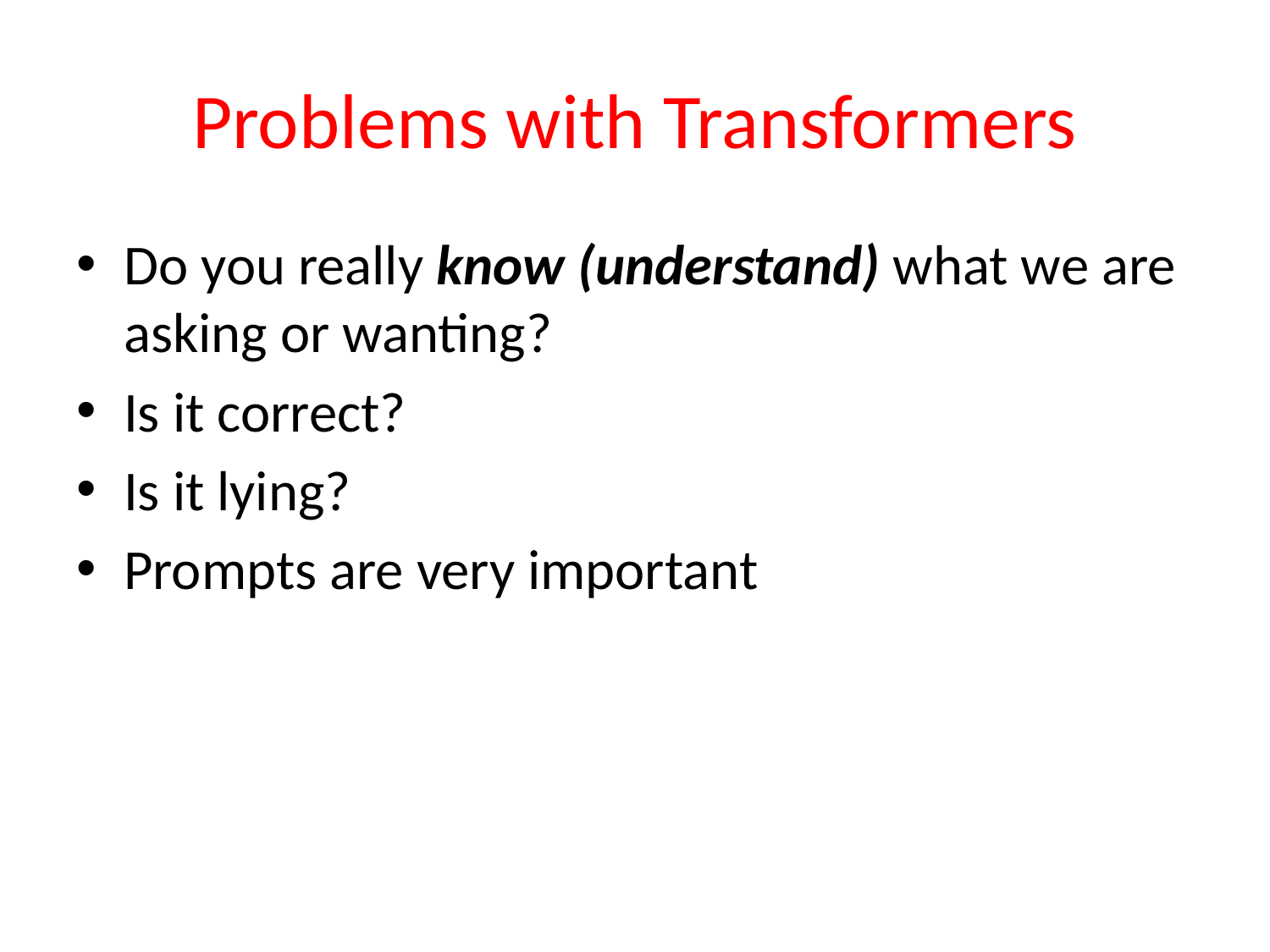

# Problems with Transformers
Do you really know (understand) what we are asking or wanting?
Is it correct?
Is it lying?
Prompts are very important